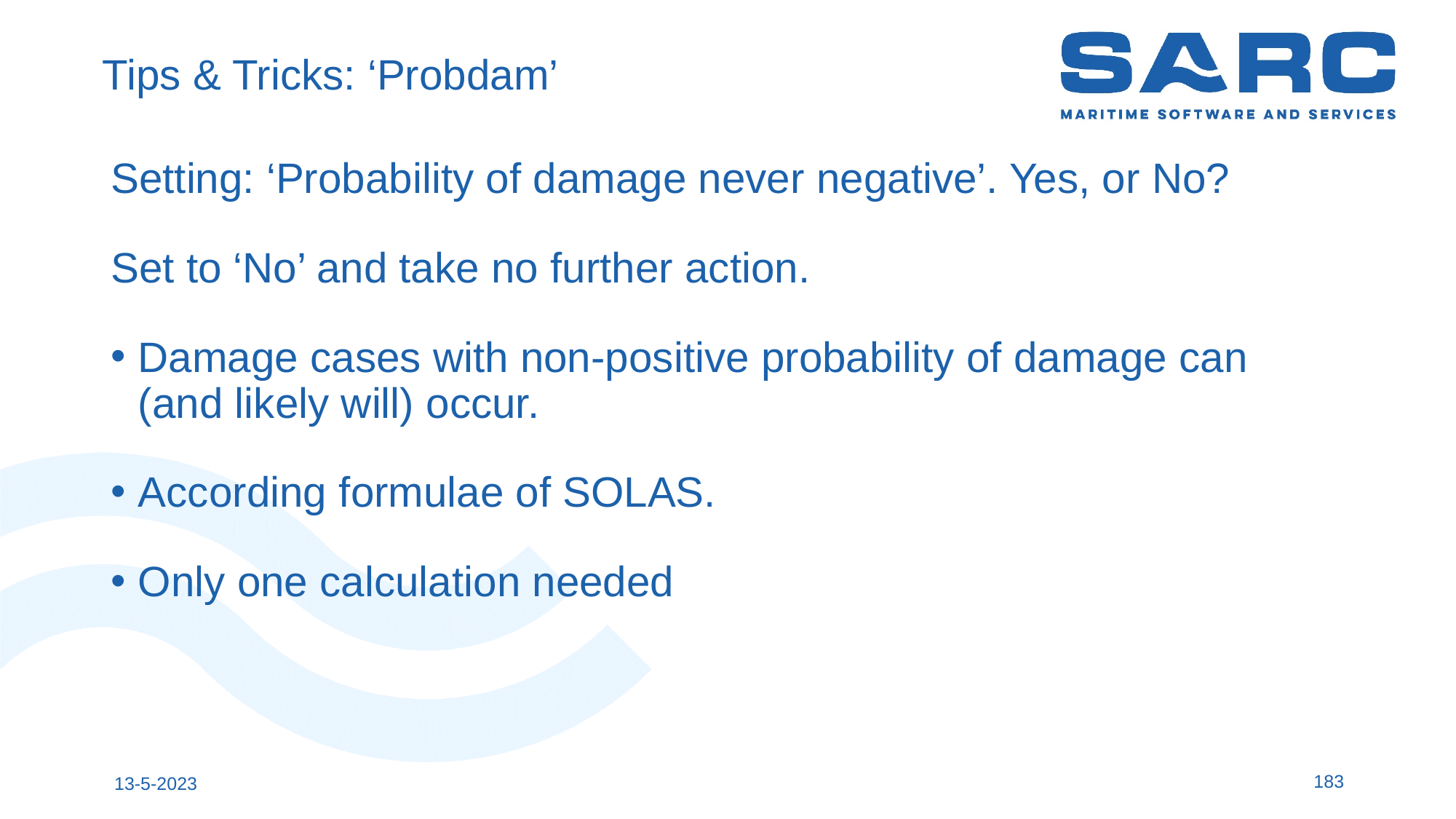

# Tips & Tricks: ‘Probdam’
Setting: ‘Probability of damage never negative’. Yes, or No?

Set to ‘No’ and take no further action.

Damage cases with non-positive probability of damage can (and likely will) occur.

According formulae of SOLAS.

Only one calculation needed

183
13-5-2023